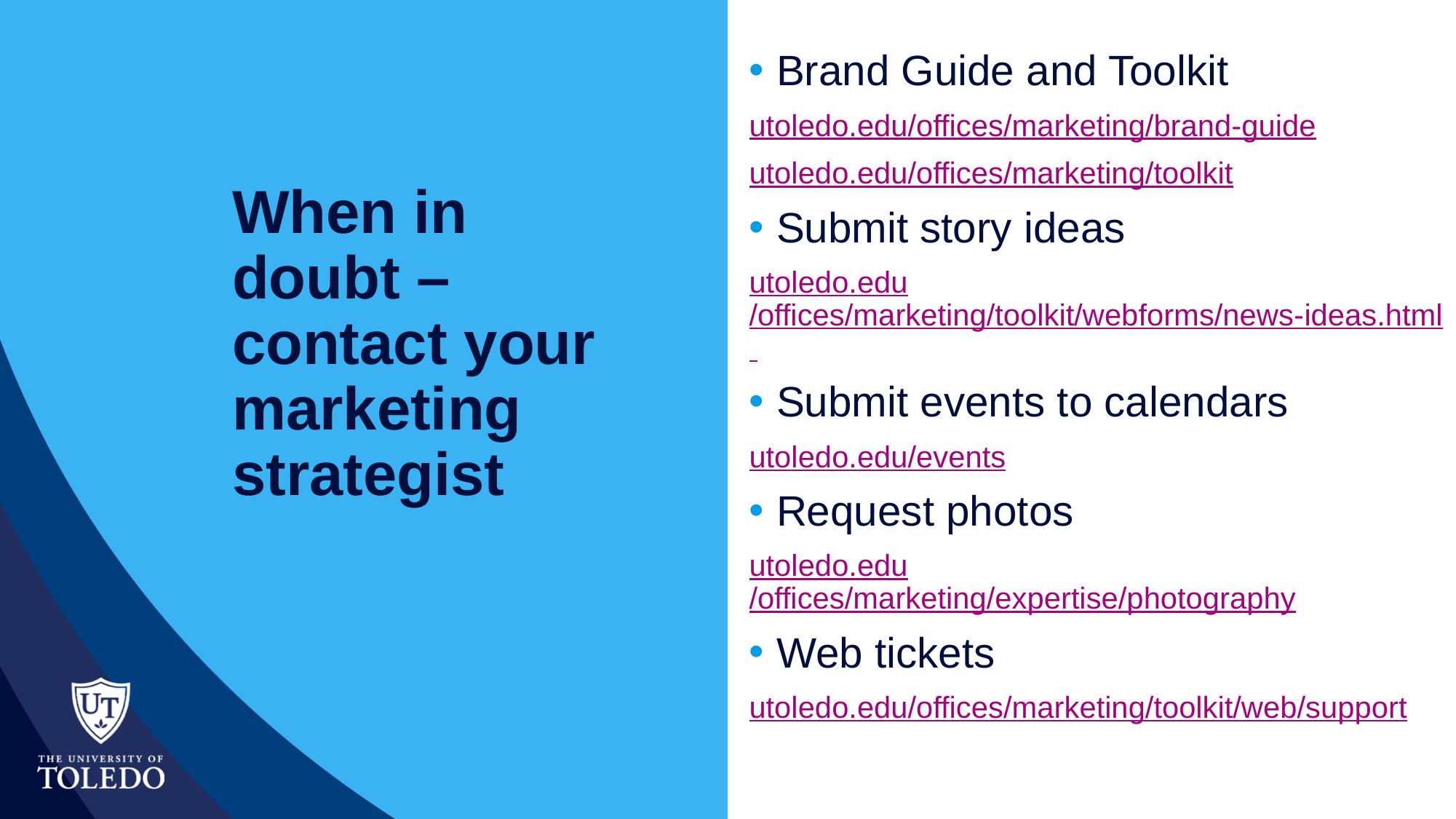

# When in doubt – contact your marketing strategist
Brand Guide and Toolkit
utoledo.edu/offices/marketing/brand-guide
utoledo.edu/offices/marketing/toolkit
Submit story ideas
utoledo.edu/offices/marketing/toolkit/webforms/news-ideas.html
Submit events to calendars
utoledo.edu/events
Request photos
utoledo.edu/offices/marketing/expertise/photography
Web tickets
utoledo.edu/offices/marketing/toolkit/web/support